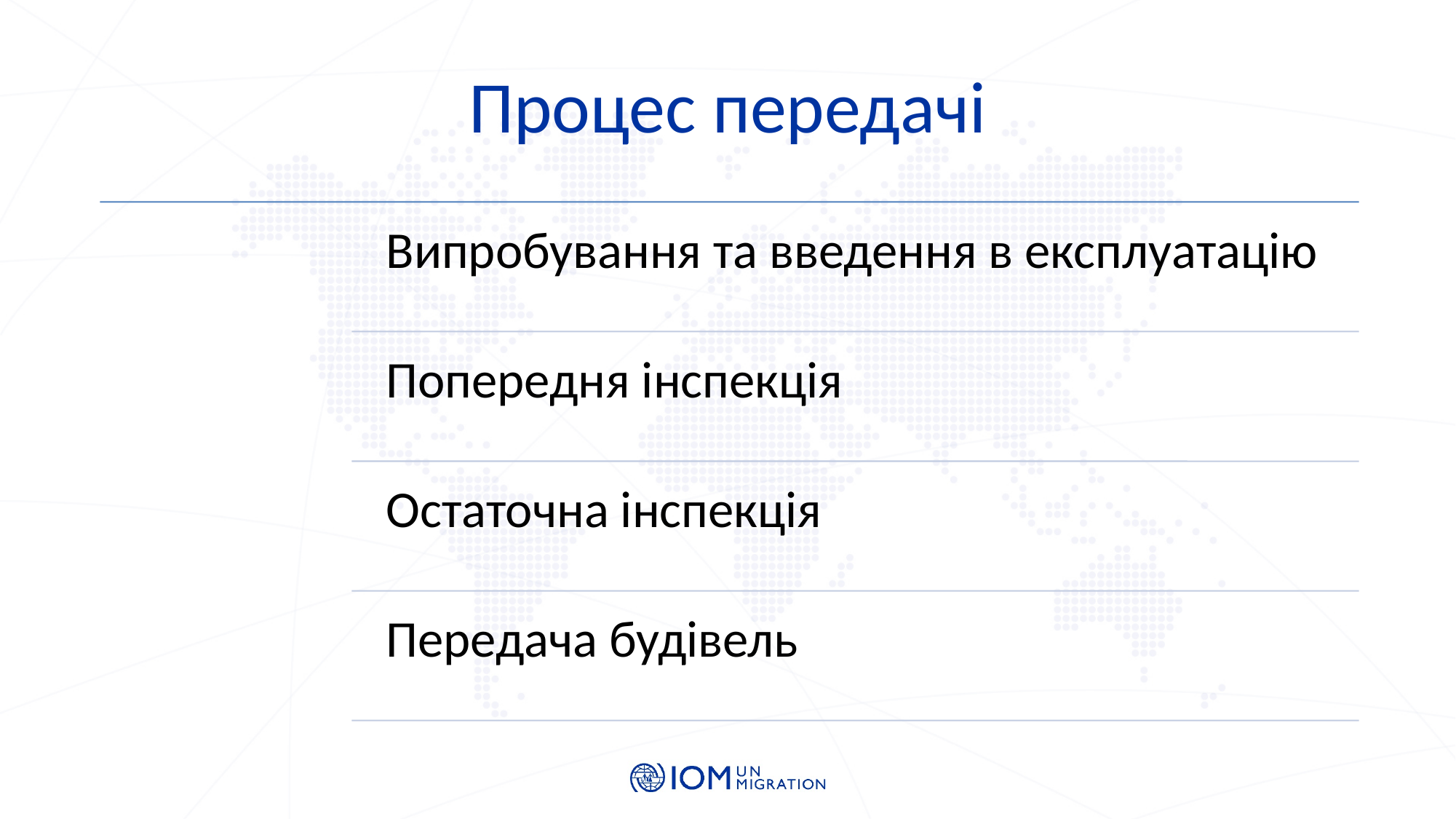

# Процес передачі

Випробування та введення в експлуатацію
Попередня інспекція
Остаточна інспекція
Передача будівель